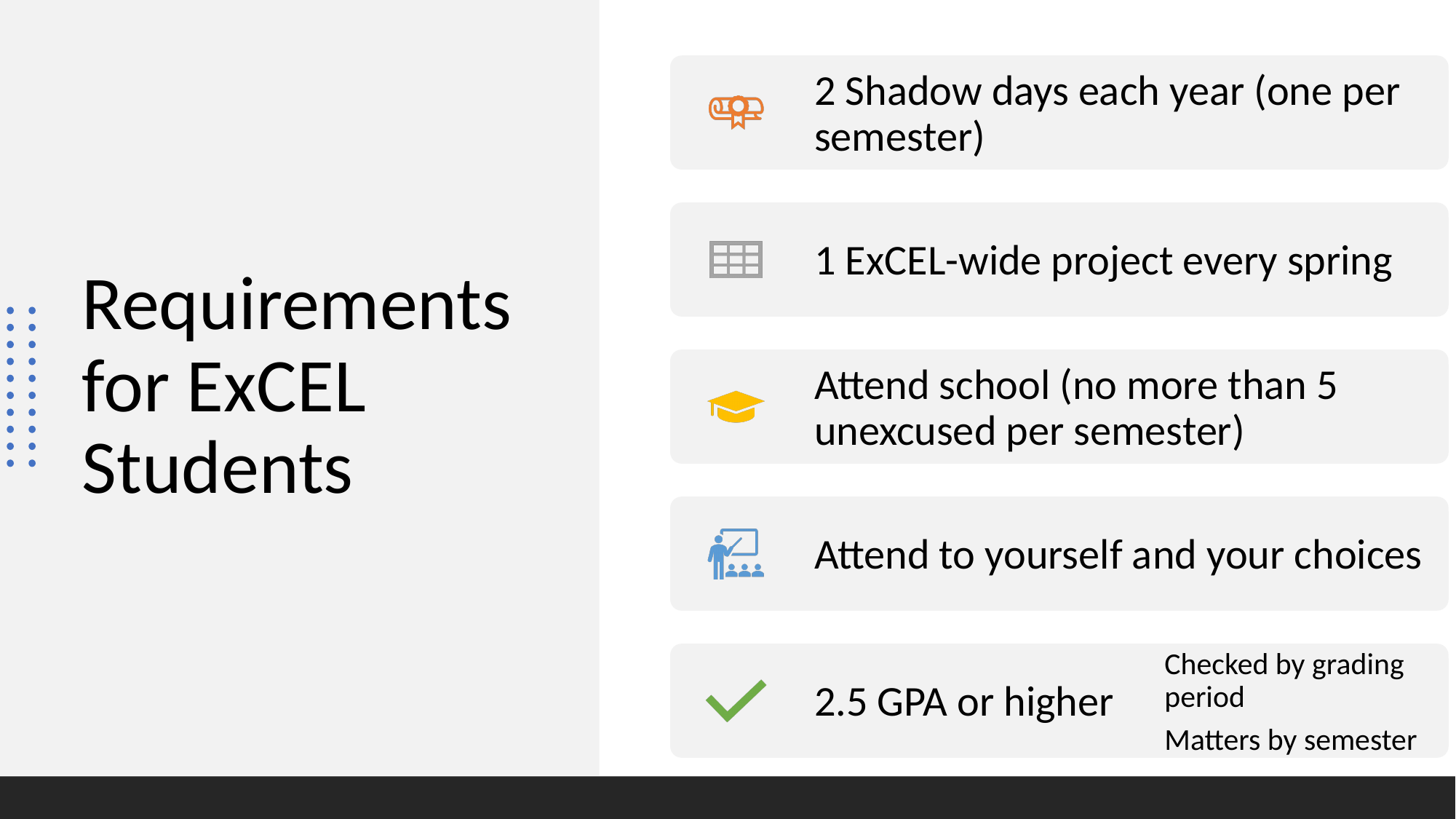

2 Shadow days each year (one per semester)
1 ExCEL-wide project every spring
Attend school (no more than 5 unexcused per semester)
Attend to yourself and your choices
2.5 GPA or higher
Checked by grading period
Matters by semester
# Requirements for ExCEL Students